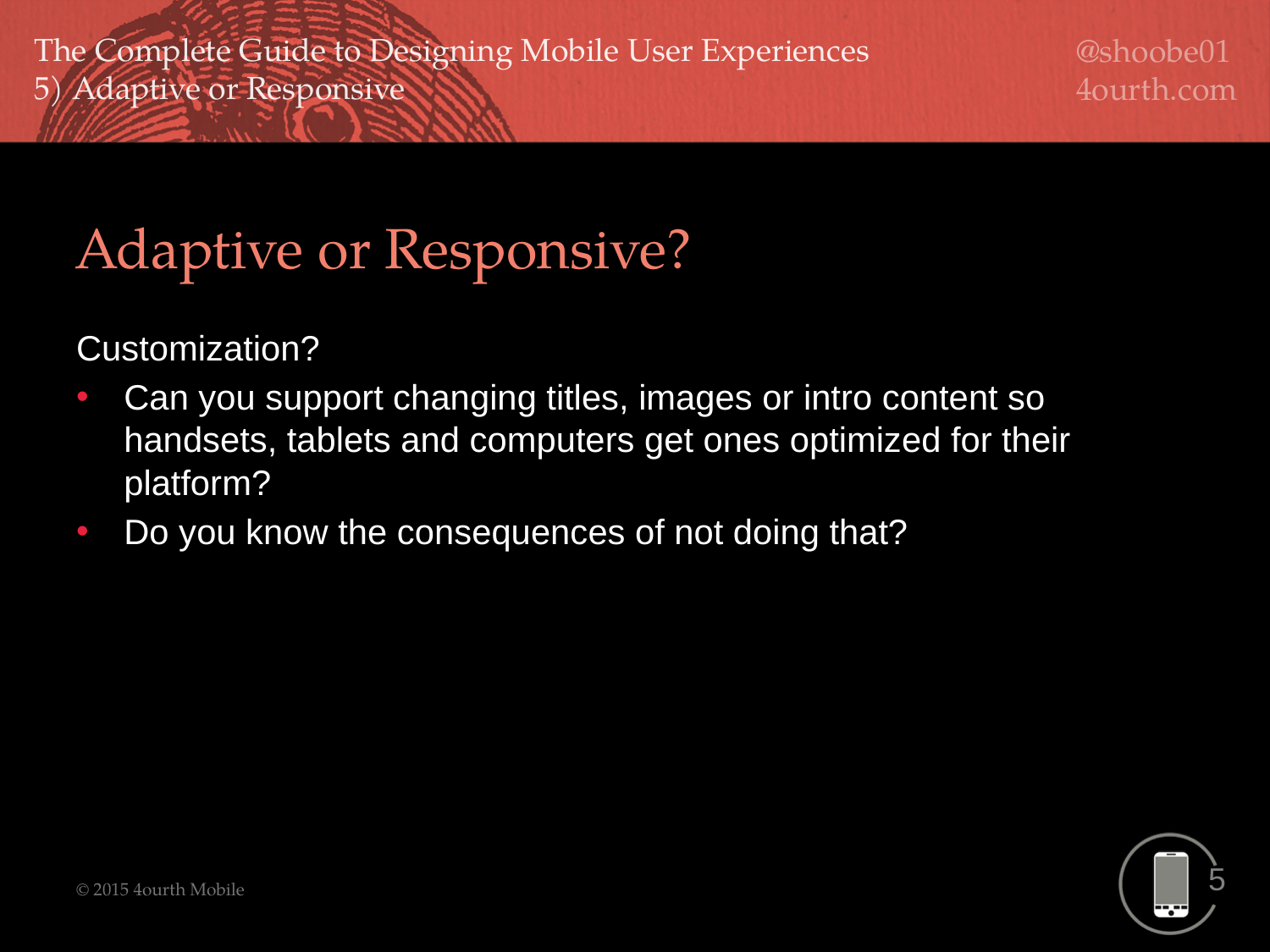

Adaptive or Responsive?
Customization?
Can you support changing titles, images or intro content so handsets, tablets and computers get ones optimized for their platform?
Do you know the consequences of not doing that?